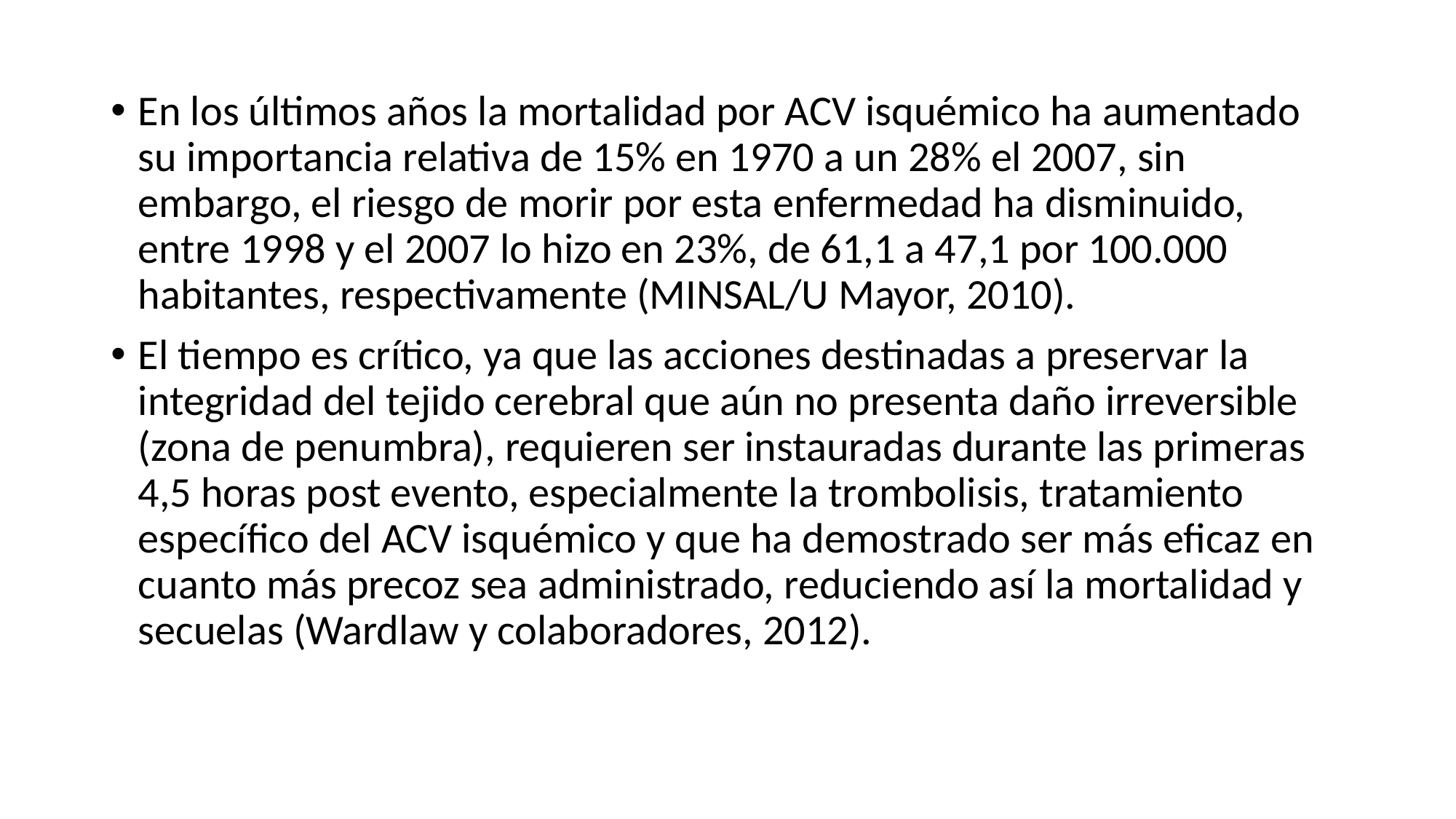

En los últimos años la mortalidad por ACV isquémico ha aumentado su importancia relativa de 15% en 1970 a un 28% el 2007, sin embargo, el riesgo de morir por esta enfermedad ha disminuido, entre 1998 y el 2007 lo hizo en 23%, de 61,1 a 47,1 por 100.000 habitantes, respectivamente (MINSAL/U Mayor, 2010).
El tiempo es crítico, ya que las acciones destinadas a preservar la integridad del tejido cerebral que aún no presenta daño irreversible (zona de penumbra), requieren ser instauradas durante las primeras 4,5 horas post evento, especialmente la trombolisis, tratamiento específico del ACV isquémico y que ha demostrado ser más eficaz en cuanto más precoz sea administrado, reduciendo así la mortalidad y secuelas (Wardlaw y colaboradores, 2012).